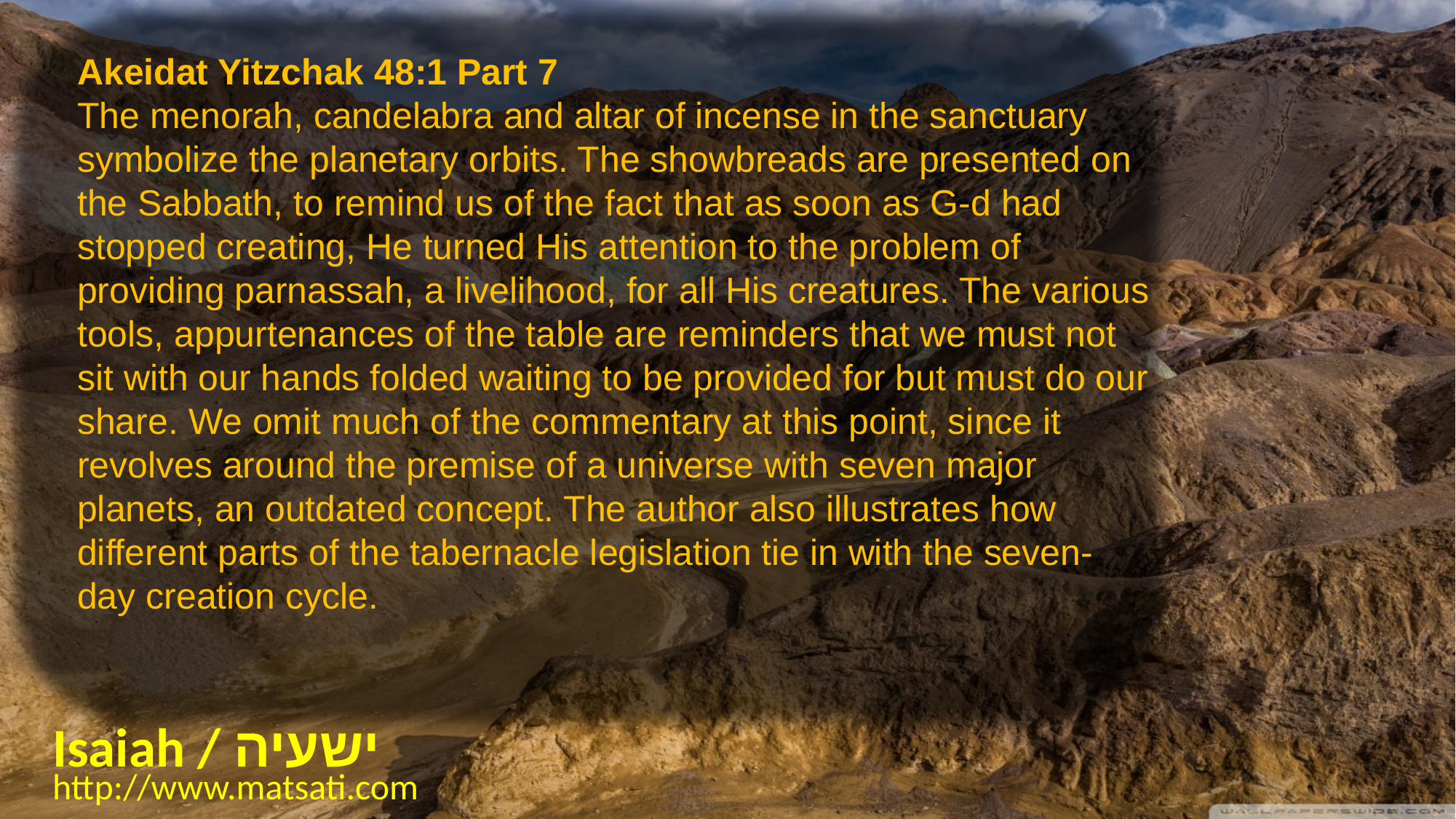

Akeidat Yitzchak 48:1 Part 7
The menorah, candelabra and altar of incense in the sanctuary symbolize the planetary orbits. The showbreads are presented on the Sabbath, to remind us of the fact that as soon as G-d had stopped creating, He turned His attention to the problem of providing parnassah, a livelihood, for all His creatures. The various tools, appurtenances of the table are reminders that we must not sit with our hands folded waiting to be provided for but must do our share. We omit much of the commentary at this point, since it revolves around the premise of a universe with seven major planets, an outdated concept. The author also illustrates how different parts of the tabernacle legislation tie in with the seven-day creation cycle.
Isaiah / ישעיה
http://www.matsati.com